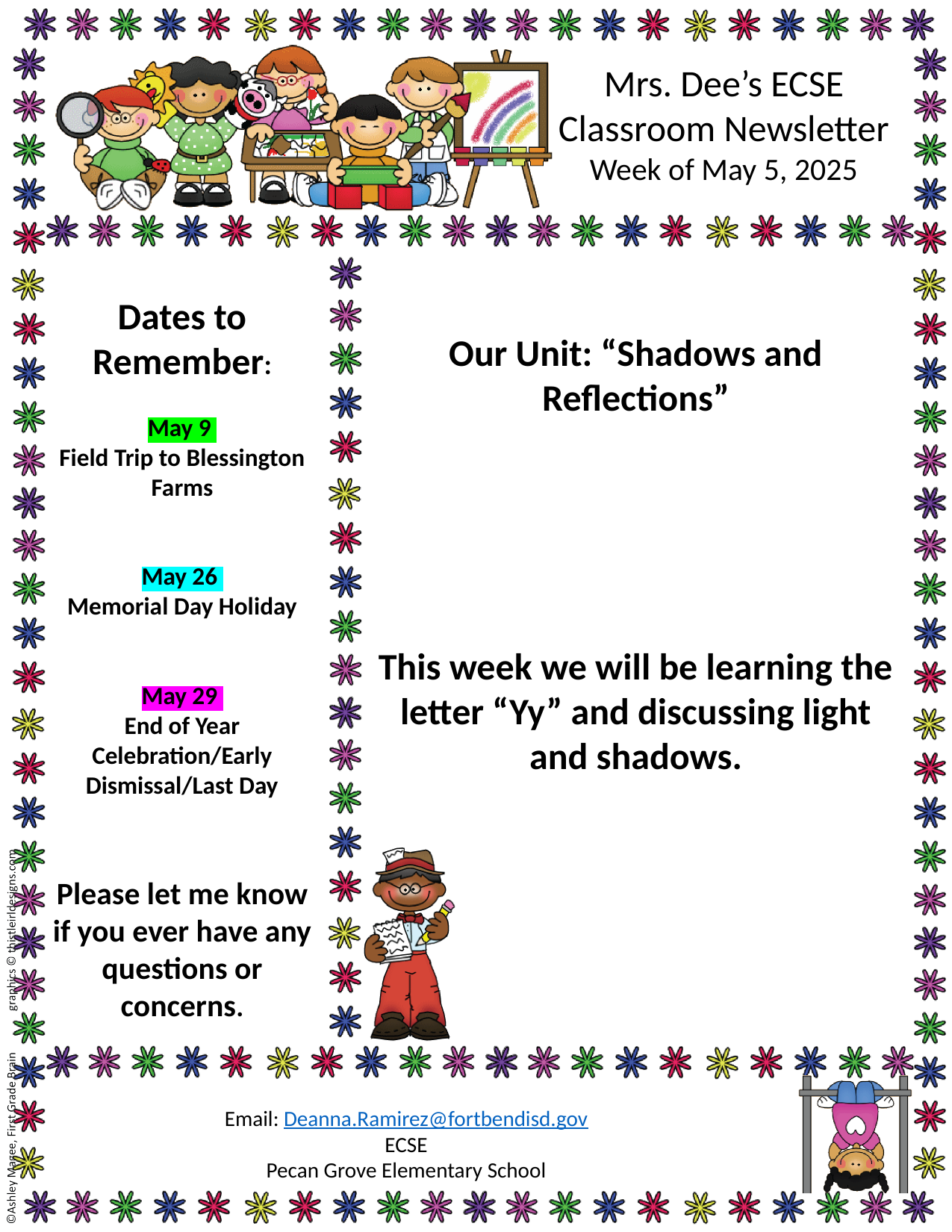

Mrs. Dee’s ECSE
Classroom Newsletter
Week of May 5, 2025

Our Unit: “Shadows and Reflections”

This week we will be learning the letter “Yy” and discussing light and shadows.

Dates to Remember:

May 9
Field Trip to Blessington Farms

May 26
Memorial Day Holiday

May 29
End of Year Celebration/Early Dismissal/Last Day

Please let me know if you ever have any questions or concerns.

Email: Deanna.Ramirez@fortbendisd.gov
ECSE
Pecan Grove Elementary School